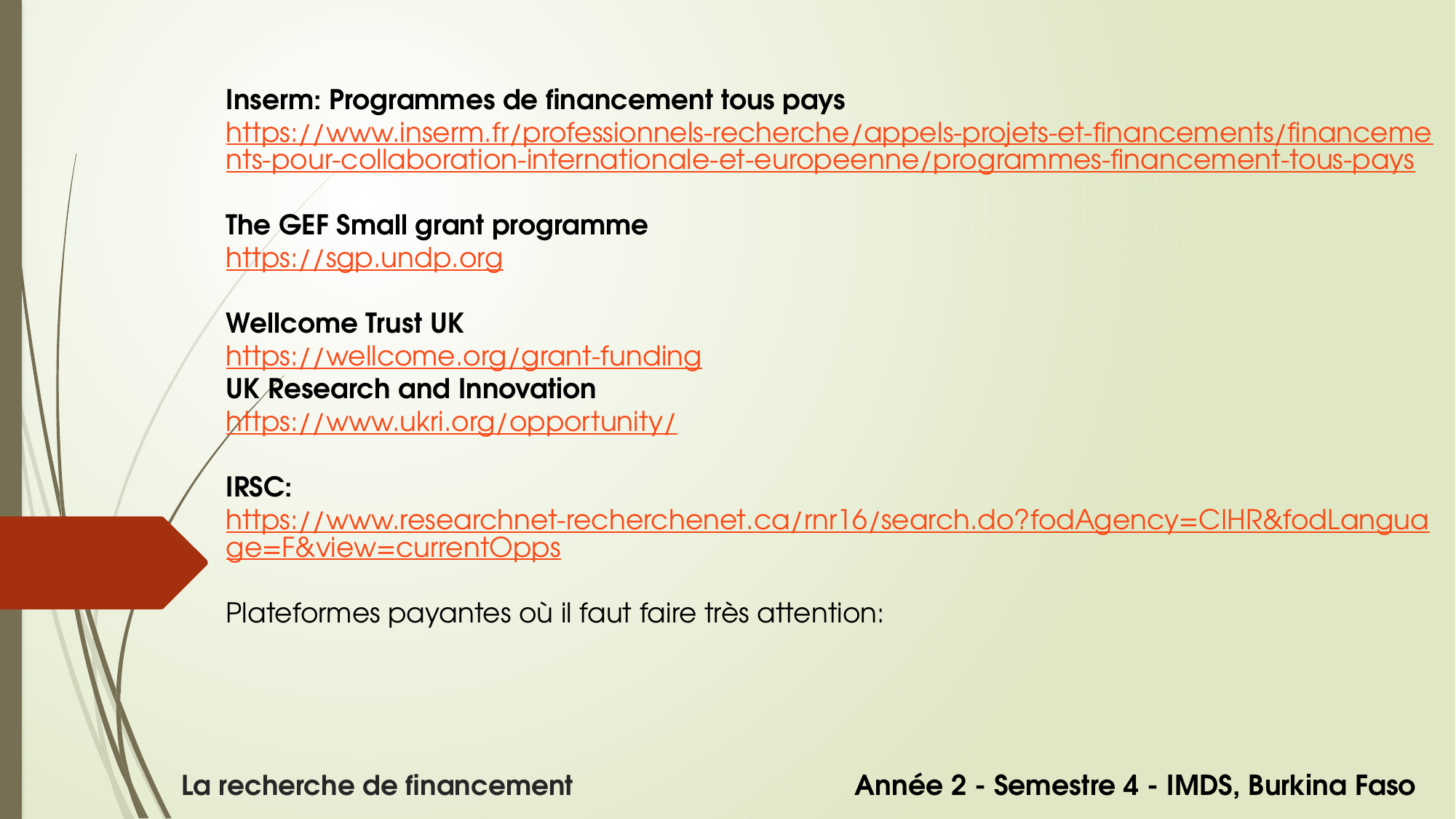

Inserm: Programmes de financement tous pays
https://www.inserm.fr/professionnels-recherche/appels-projets-et-financements/financements-pour-collaboration-internationale-et-europeenne/programmes-financement-tous-pays

The GEF Small grant programme
https://sgp.undp.org

Wellcome Trust UK
https://wellcome.org/grant-funding
UK Research and Innovation
https://www.ukri.org/opportunity/

IRSC:
https://www.researchnet-recherchenet.ca/rnr16/search.do?fodAgency=CIHR&fodLanguage=F&view=currentOpps

Plateformes payantes où il faut faire très attention:

La recherche de financement
Année 2 - Semestre 4 - IMDS, Burkina Faso